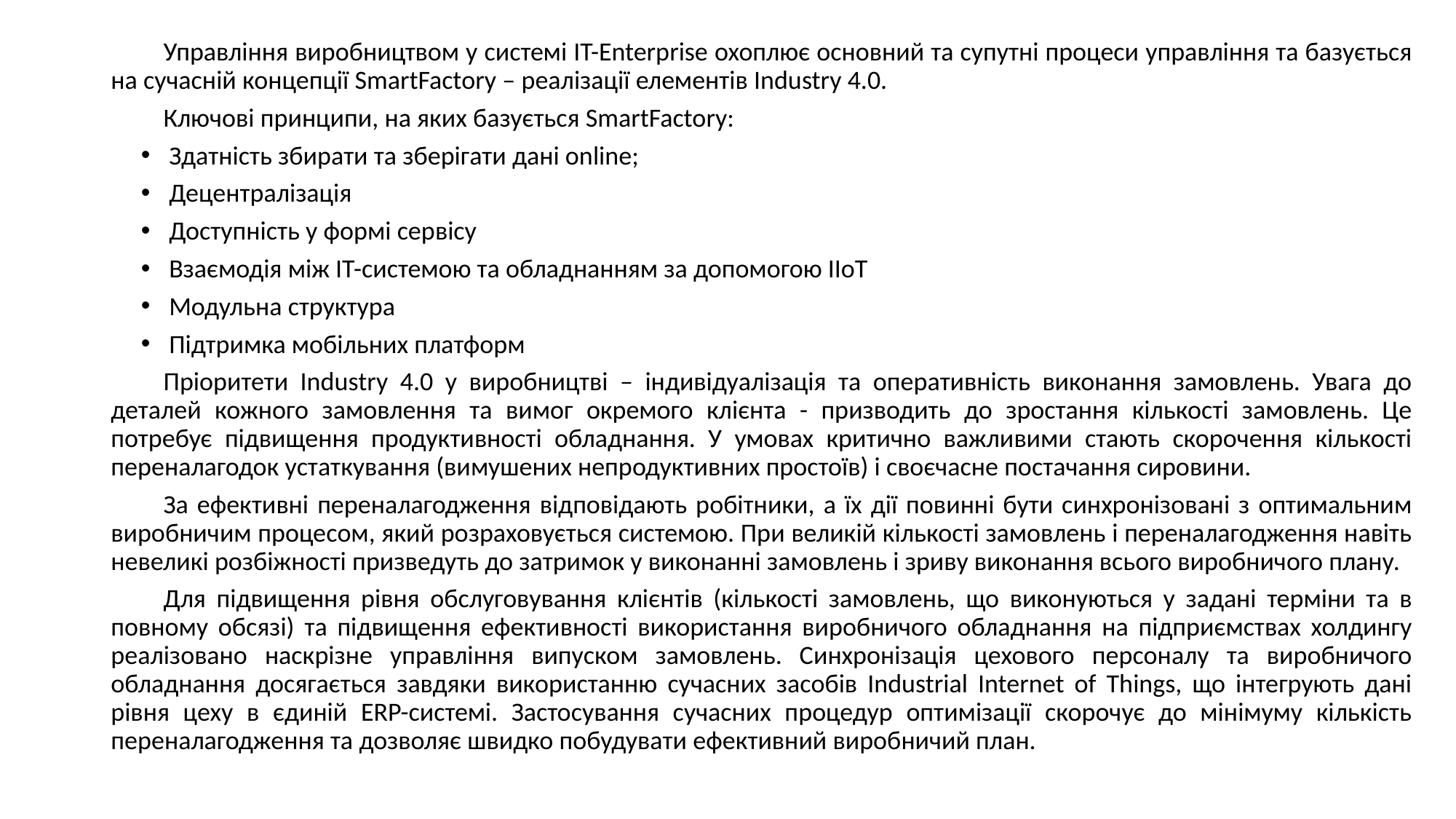

Управління виробництвом у системі IT-Enterprise охоплює основний та супутні процеси управління та базується на сучасній концепції SmartFactory – реалізації елементів Industry 4.0.
Ключові принципи, на яких базується SmartFactory:
Здатність збирати та зберігати дані online;
Децентралізація
Доступність у формі сервісу
Взаємодія між ІТ-системою та обладнанням за допомогою IIoT
Модульна структура
Підтримка мобільних платформ
Пріоритети Industry 4.0 у виробництві – індивідуалізація та оперативність виконання замовлень. Увага до деталей кожного замовлення та вимог окремого клієнта - призводить до зростання кількості замовлень. Це потребує підвищення продуктивності обладнання. У умовах критично важливими стають скорочення кількості переналагодок устаткування (вимушених непродуктивних простоїв) і своєчасне постачання сировини.
За ефективні переналагодження відповідають робітники, а їх дії повинні бути синхронізовані з оптимальним виробничим процесом, який розраховується системою. При великій кількості замовлень і переналагодження навіть невеликі розбіжності призведуть до затримок у виконанні замовлень і зриву виконання всього виробничого плану.
Для підвищення рівня обслуговування клієнтів (кількості замовлень, що виконуються у задані терміни та в повному обсязі) та підвищення ефективності використання виробничого обладнання на підприємствах холдингу реалізовано наскрізне управління випуском замовлень. Синхронізація цехового персоналу та виробничого обладнання досягається завдяки використанню сучасних засобів Industrial Internet of Things, що інтегрують дані рівня цеху в єдиній ERP-системі. Застосування сучасних процедур оптимізації скорочує до мінімуму кількість переналагодження та дозволяє швидко побудувати ефективний виробничий план.